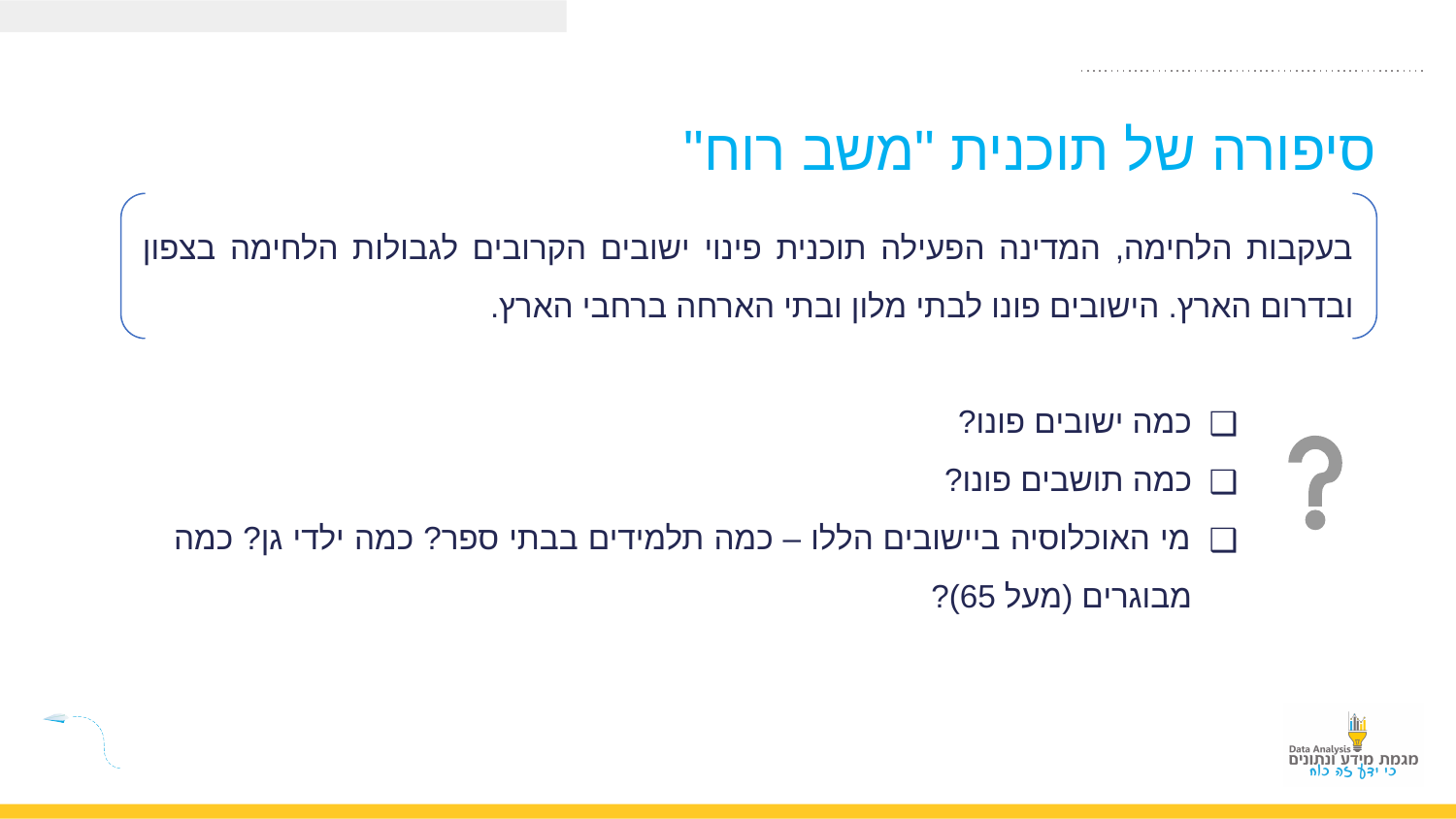

סיפורה של תוכנית "משב רוח"
בעקבות הלחימה, המדינה הפעילה תוכנית פינוי ישובים הקרובים לגבולות הלחימה בצפון ובדרום הארץ. הישובים פונו לבתי מלון ובתי הארחה ברחבי הארץ.
כמה ישובים פונו?
כמה תושבים פונו?
מי האוכלוסיה ביישובים הללו – כמה תלמידים בבתי ספר? כמה ילדי גן? כמה מבוגרים (מעל 65)?